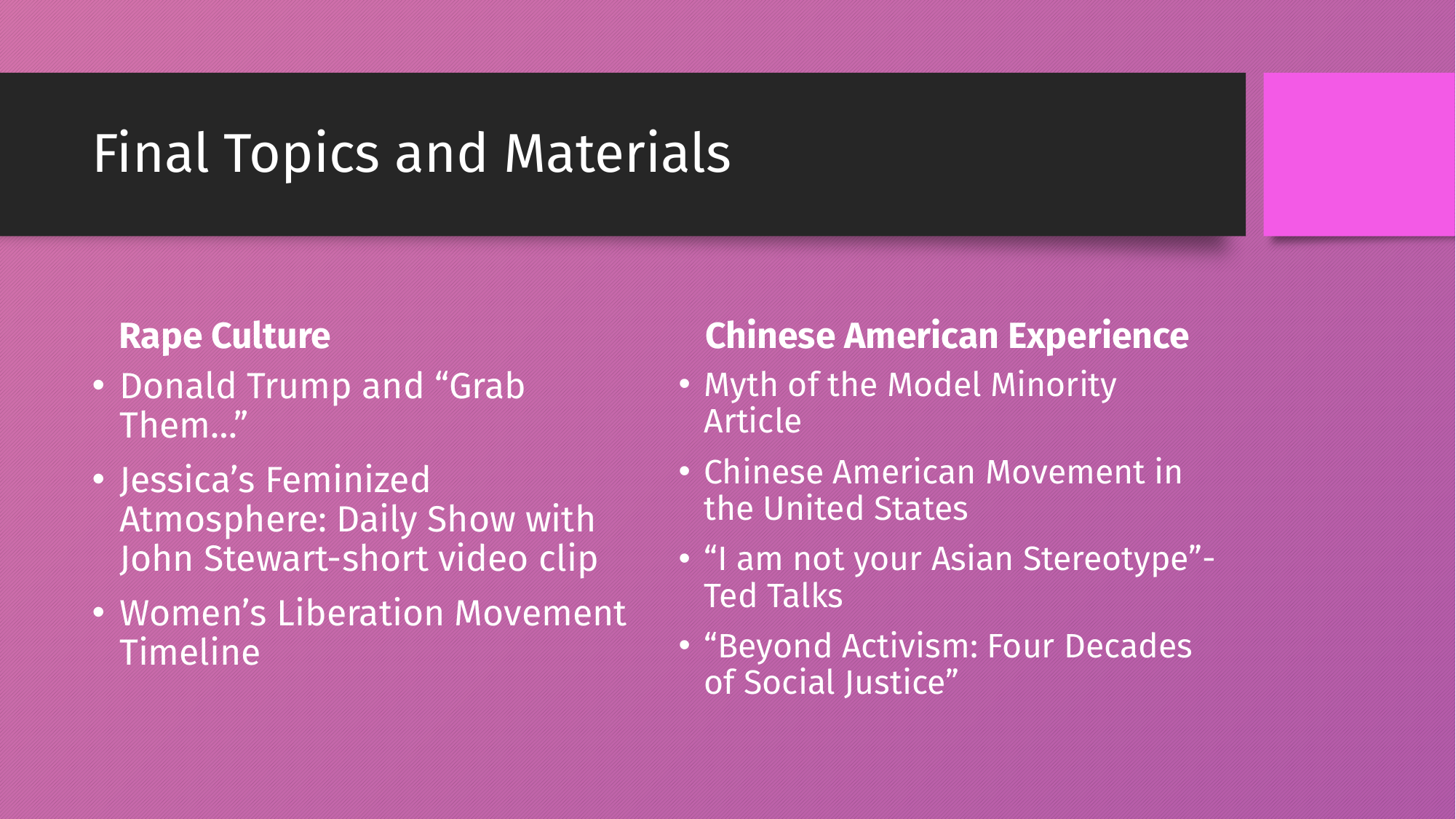

# Final Topics and Materials
Rape Culture
Chinese American Experience
Donald Trump and “Grab Them…”
Jessica’s Feminized Atmosphere: Daily Show with John Stewart-short video clip
Women’s Liberation Movement Timeline
Myth of the Model Minority Article
Chinese American Movement in the United States
“I am not your Asian Stereotype”-Ted Talks
“Beyond Activism: Four Decades of Social Justice”